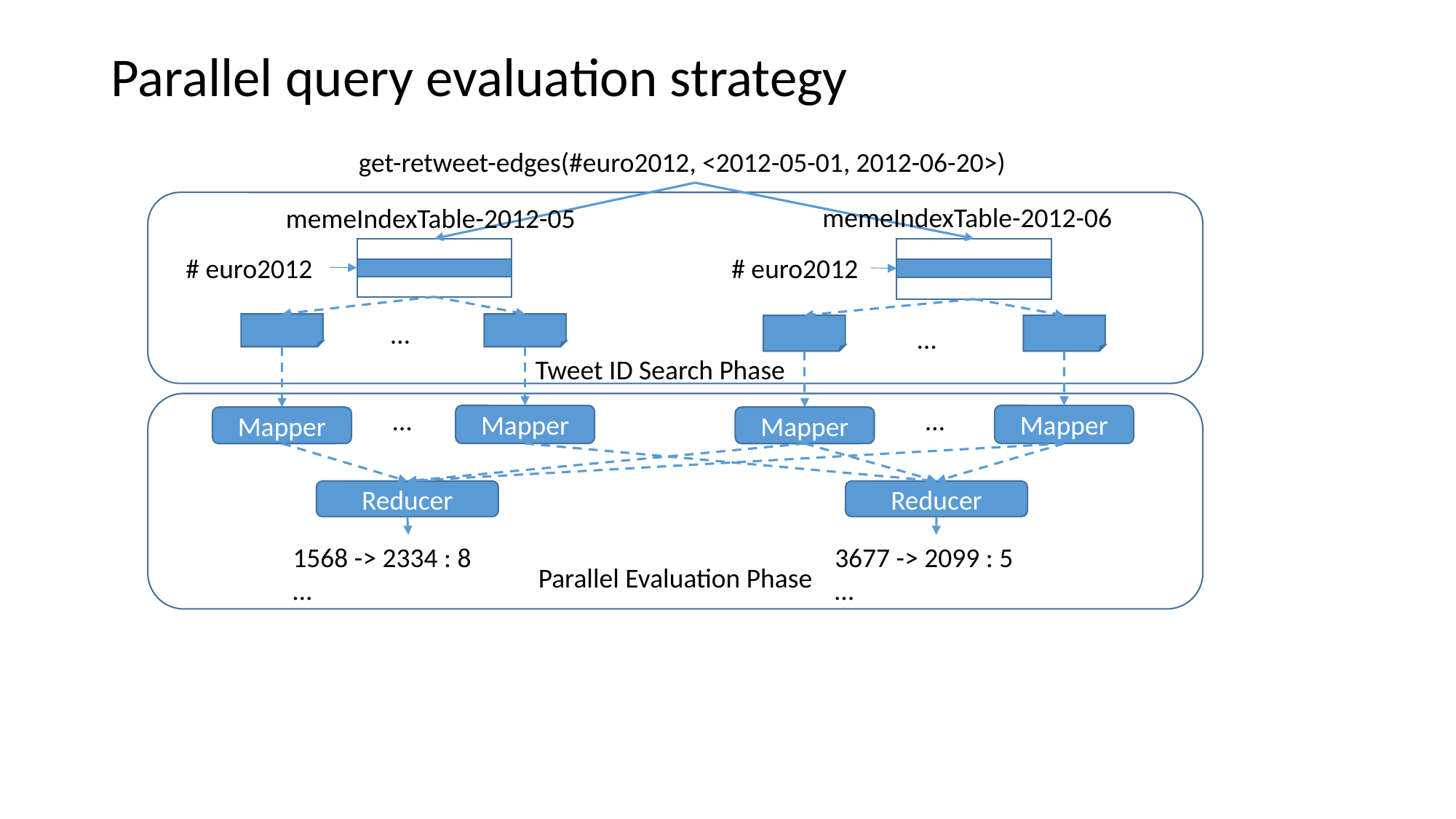

# Parallel query evaluation strategy
get-retweet-edges(#euro2012, <2012-05-01, 2012-06-20>)

memeIndexTable-2012-06
memeIndexTable-2012-05

# euro2012
# euro2012

…

…
Tweet ID Search Phase
Parallel Evaluation Phase
…
…
Mapper
Mapper
Mapper
Mapper
Reducer
Reducer
1568 -> 2334 : 8
…
3677 -> 2099 : 5
…